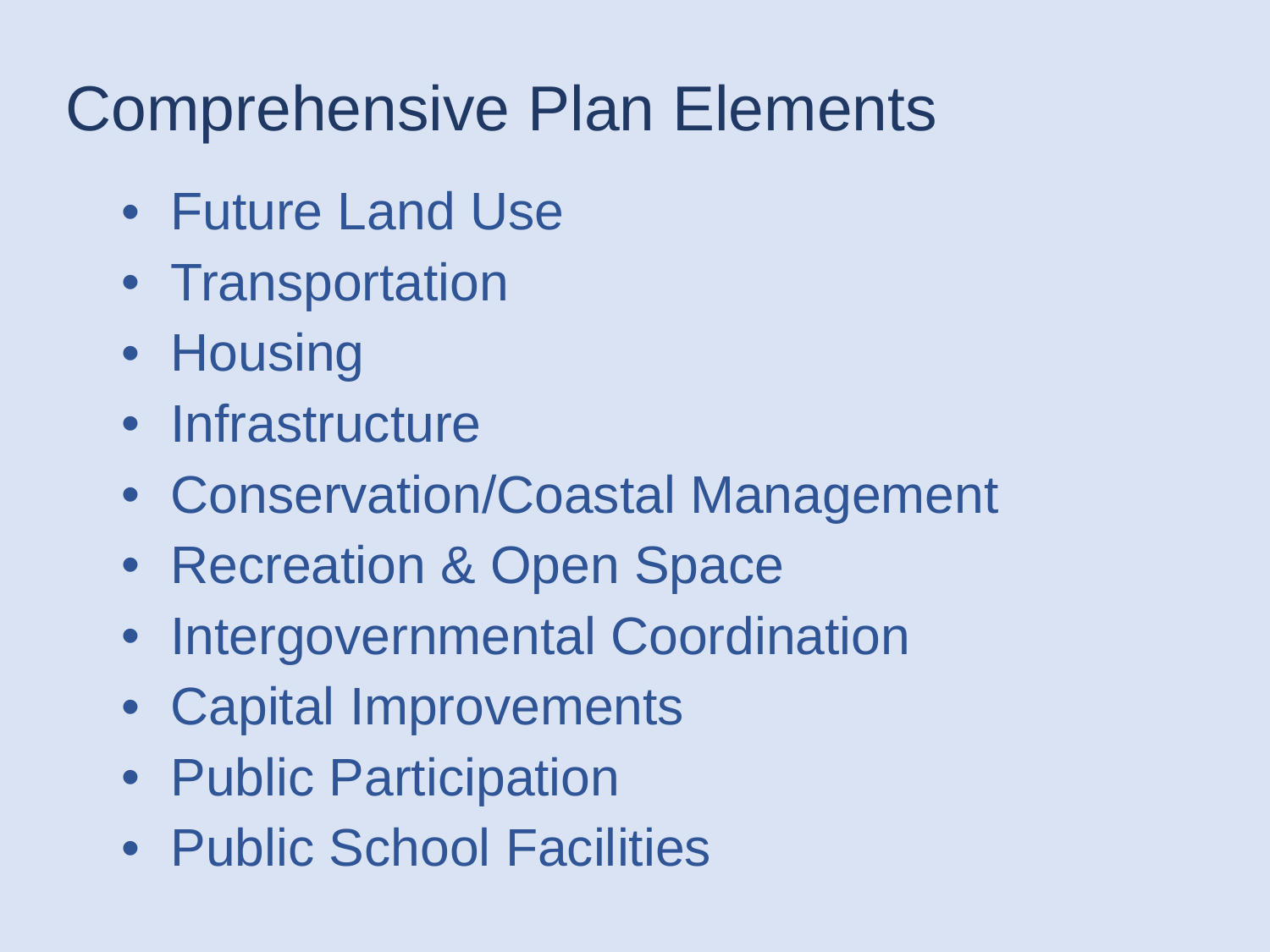

Comprehensive Plan Elements
Future Land Use
Transportation
Housing
Infrastructure
Conservation/Coastal Management
Recreation & Open Space
Intergovernmental Coordination
Capital Improvements
Public Participation
Public School Facilities